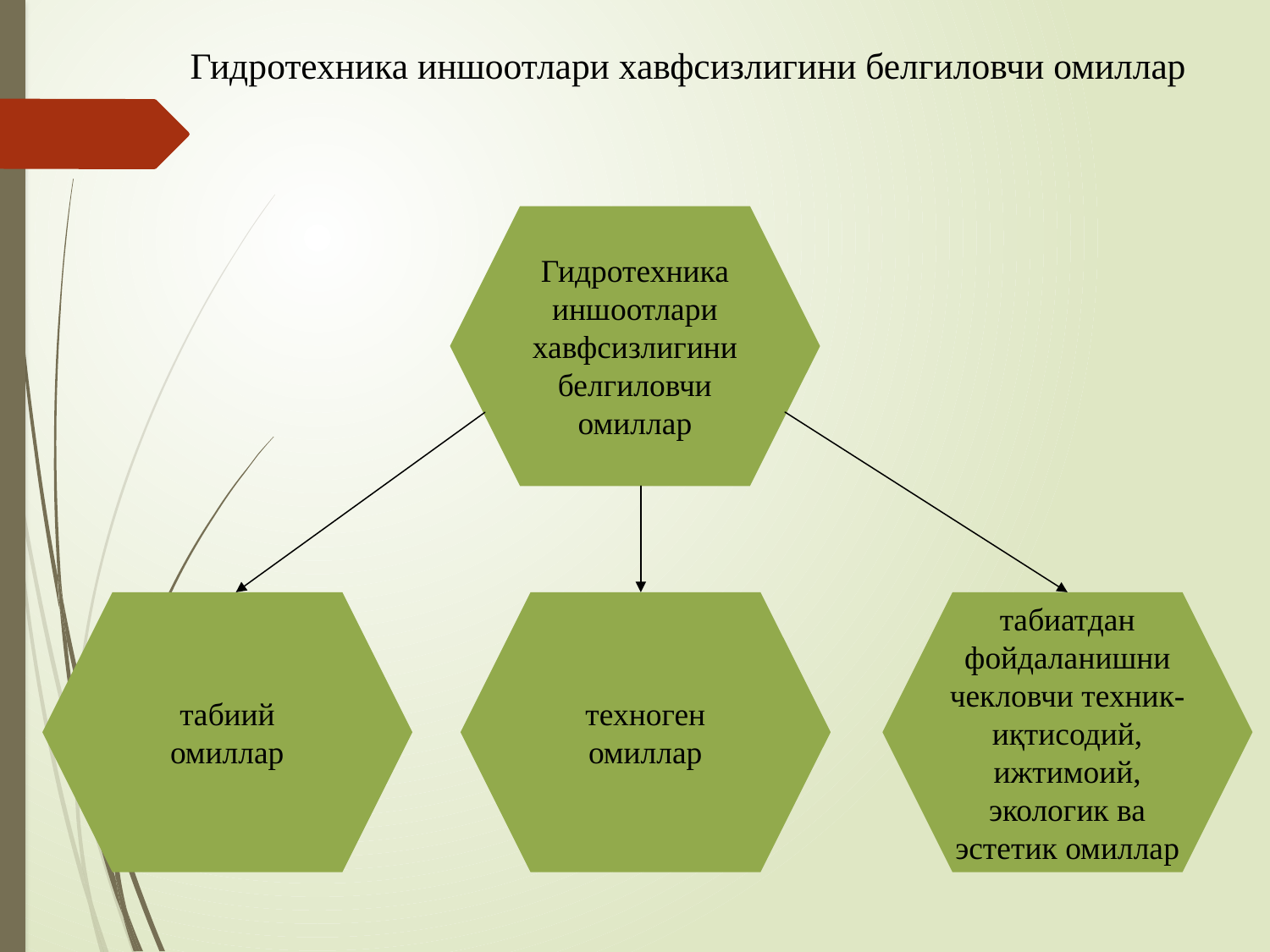

# Гидротехника иншоотлари хавфсизлигини белгиловчи омиллар
Гидротехника иншоотлари хавфсизлигини белгиловчи омиллар
табиий
омиллар
техноген
омиллар
табиатдан фойдаланишни чекловчи техник-иқтисодий, ижтимоий, экологик ва эстетик омиллар